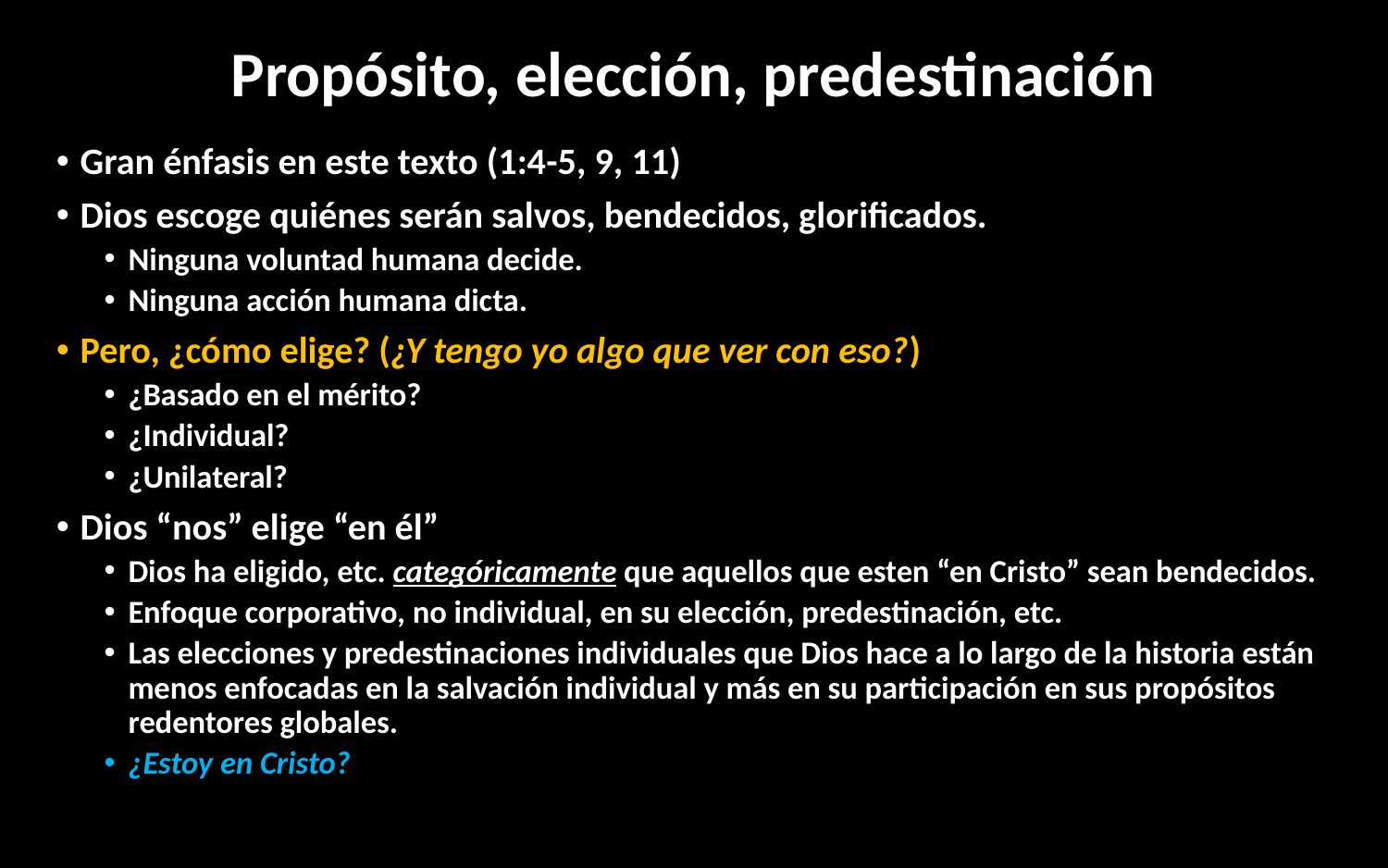

# Propósito, elección, predestinación
Gran énfasis en este texto (1:4-5, 9, 11)
Dios escoge quiénes serán salvos, bendecidos, glorificados.
Ninguna voluntad humana decide.
Ninguna acción humana dicta.
Pero, ¿cómo elige? (¿Y tengo yo algo que ver con eso?)
¿Basado en el mérito?
¿Individual?
¿Unilateral?
Dios “nos” elige “en él”
Dios ha eligido, etc. categóricamente que aquellos que esten “en Cristo” sean bendecidos.
Enfoque corporativo, no individual, en su elección, predestinación, etc.
Las elecciones y predestinaciones individuales que Dios hace a lo largo de la historia están menos enfocadas en la salvación individual y más en su participación en sus propósitos redentores globales.
¿Estoy en Cristo?